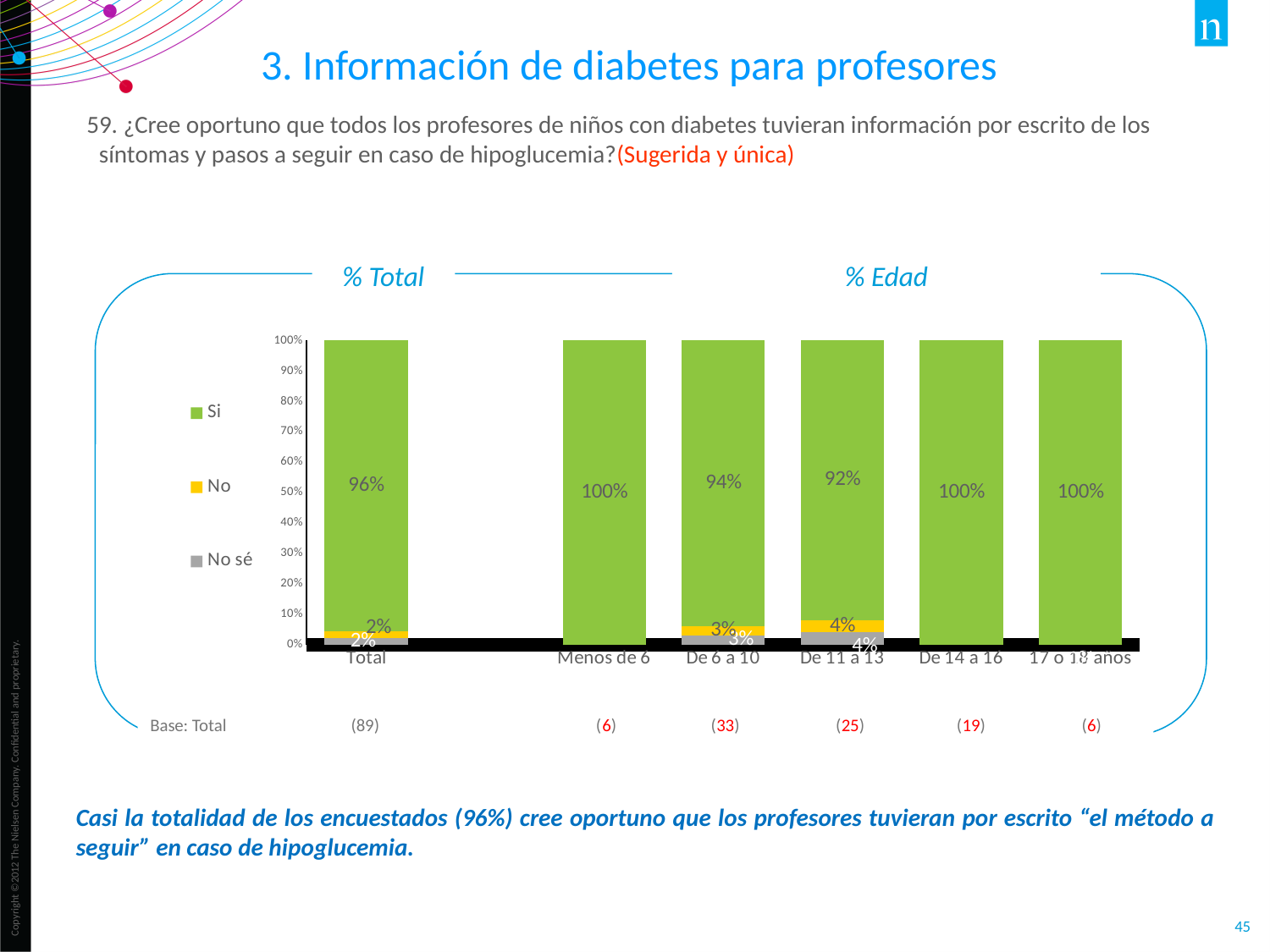

3. Información de diabetes para profesores
59. ¿Cree oportuno que todos los profesores de niños con diabetes tuvieran información por escrito de los síntomas y pasos a seguir en caso de hipoglucemia?(Sugerida y única)

% Total
% Edad

### Chart

| Category | No sé | No | Si |
|---|---|---|---|
| Total | 0.02 | 0.022000000000000002 | 0.955 |
|  | None | None | None |
| Menos de 6 | 0.0 | 0.0 | 1.0 |
| De 6 a 10 | 0.03 | 0.03 | 0.9390000000000001 |
| De 11 a 13 | 0.04 | 0.04 | 0.92 |
| De 14 a 16 | 0.0 | 0.0 | 1.0 |
| 17 o 18 años | 0.0 | 0.0 | 1.0 |
Base: Total                               (89)                                                      (6)	                      (33)                        (25)                       (19)                        (6)
Casi la totalidad de los encuestados (96%) cree oportuno que los profesores tuvieran por escrito “el método a seguir” en caso de hipoglucemia.